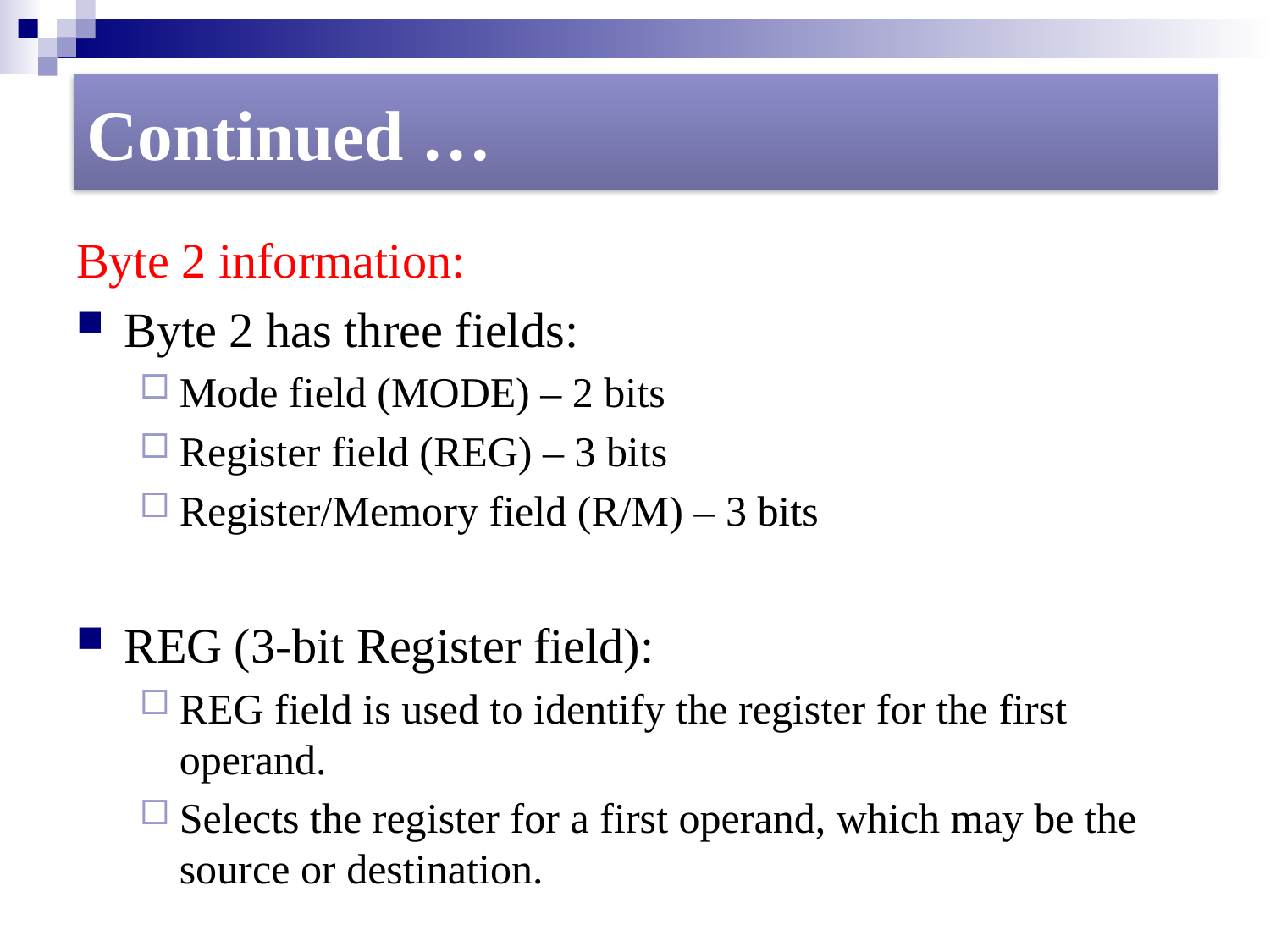

#
Continued …
Byte 2 information:
Byte 2 has three fields:
Mode field (MODE) – 2 bits
Register field (REG) – 3 bits
Register/Memory field (R/M) – 3 bits

REG (3-bit Register field):
REG field is used to identify the register for the first operand.
Selects the register for a first operand, which may be the source or destination.